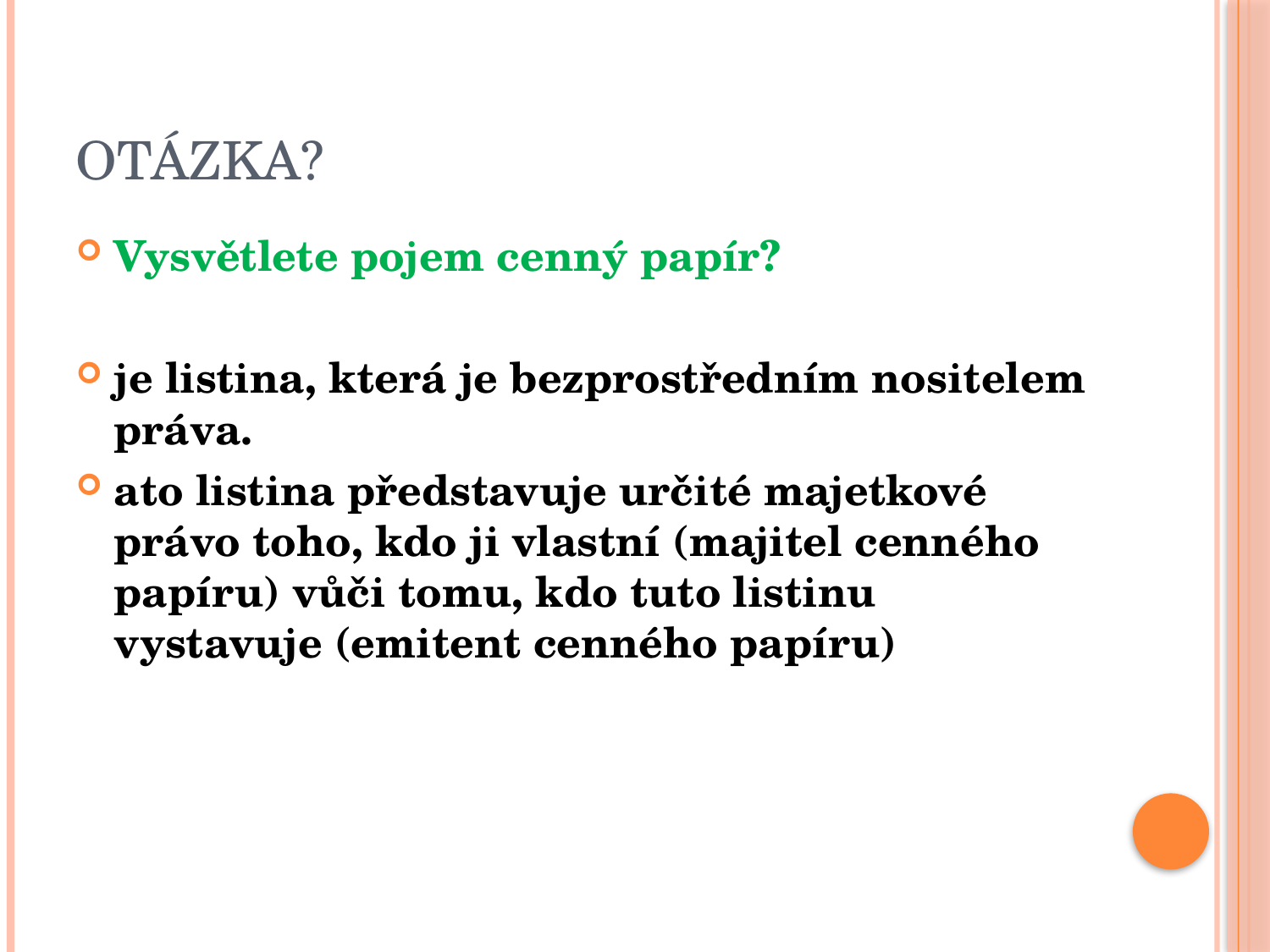

# Otázka?
Vysvětlete pojem cenný papír?

je listina, která je bezprostředním nositelem práva.
ato listina představuje určité majetkové právo toho, kdo ji vlastní (majitel cenného papíru) vůči tomu, kdo tuto listinu vystavuje (emitent cenného papíru)